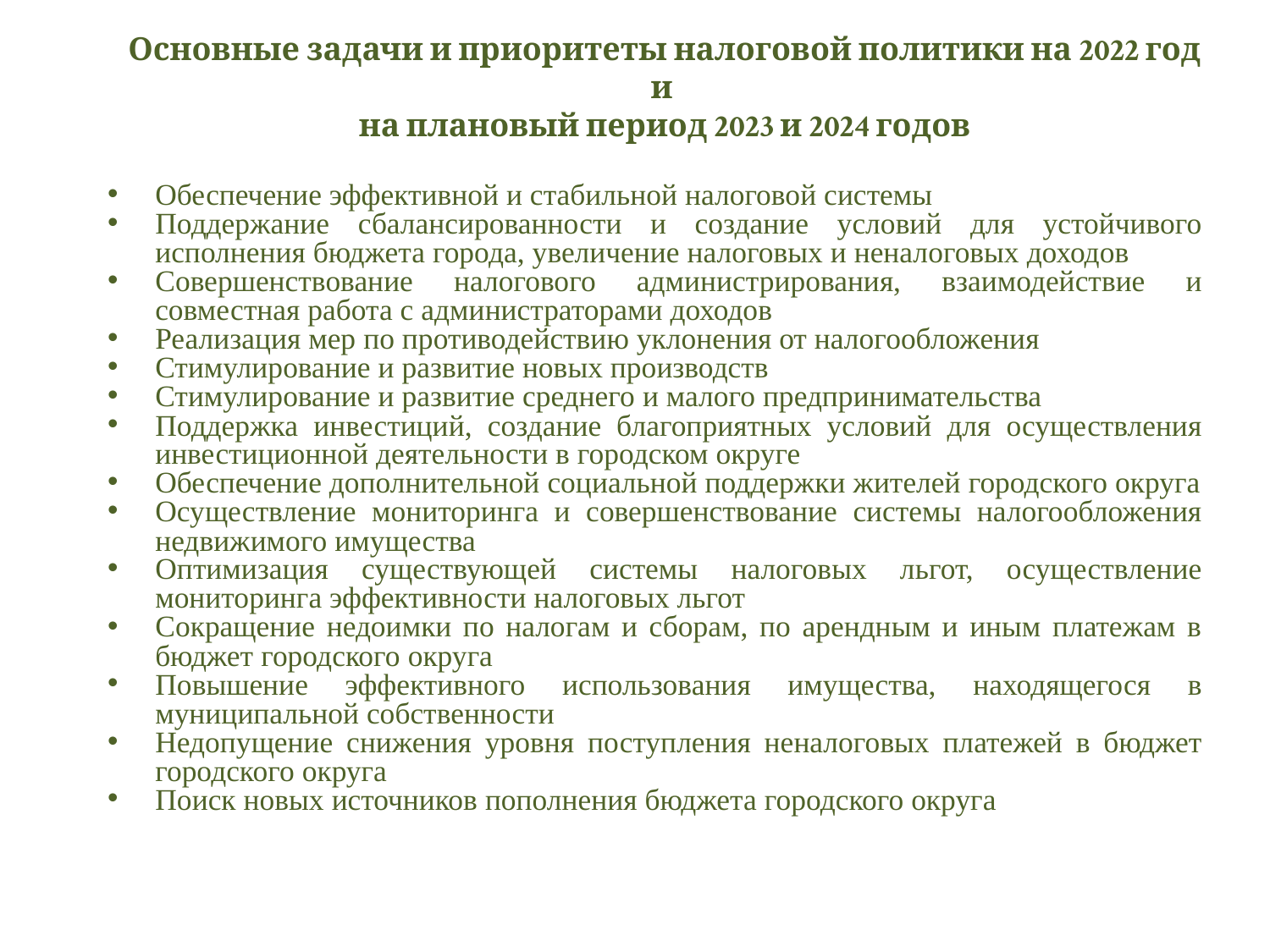

# Основные задачи и приоритеты налоговой политики на 2022 год и на плановый период 2023 и 2024 годов
Обеспечение эффективной и стабильной налоговой системы
Поддержание сбалансированности и создание условий для устойчивого исполнения бюджета города, увеличение налоговых и неналоговых доходов
Совершенствование налогового администрирования, взаимодействие и совместная работа с администраторами доходов
Реализация мер по противодействию уклонения от налогообложения
Стимулирование и развитие новых производств
Стимулирование и развитие среднего и малого предпринимательства
Поддержка инвестиций, создание благоприятных условий для осуществления инвестиционной деятельности в городском округе
Обеспечение дополнительной социальной поддержки жителей городского округа
Осуществление мониторинга и совершенствование системы налогообложения недвижимого имущества
Оптимизация существующей системы налоговых льгот, осуществление мониторинга эффективности налоговых льгот
Сокращение недоимки по налогам и сборам, по арендным и иным платежам в бюджет городского округа
Повышение эффективного использования имущества, находящегося в муниципальной собственности
Недопущение снижения уровня поступления неналоговых платежей в бюджет городского округа
Поиск новых источников пополнения бюджета городского округа